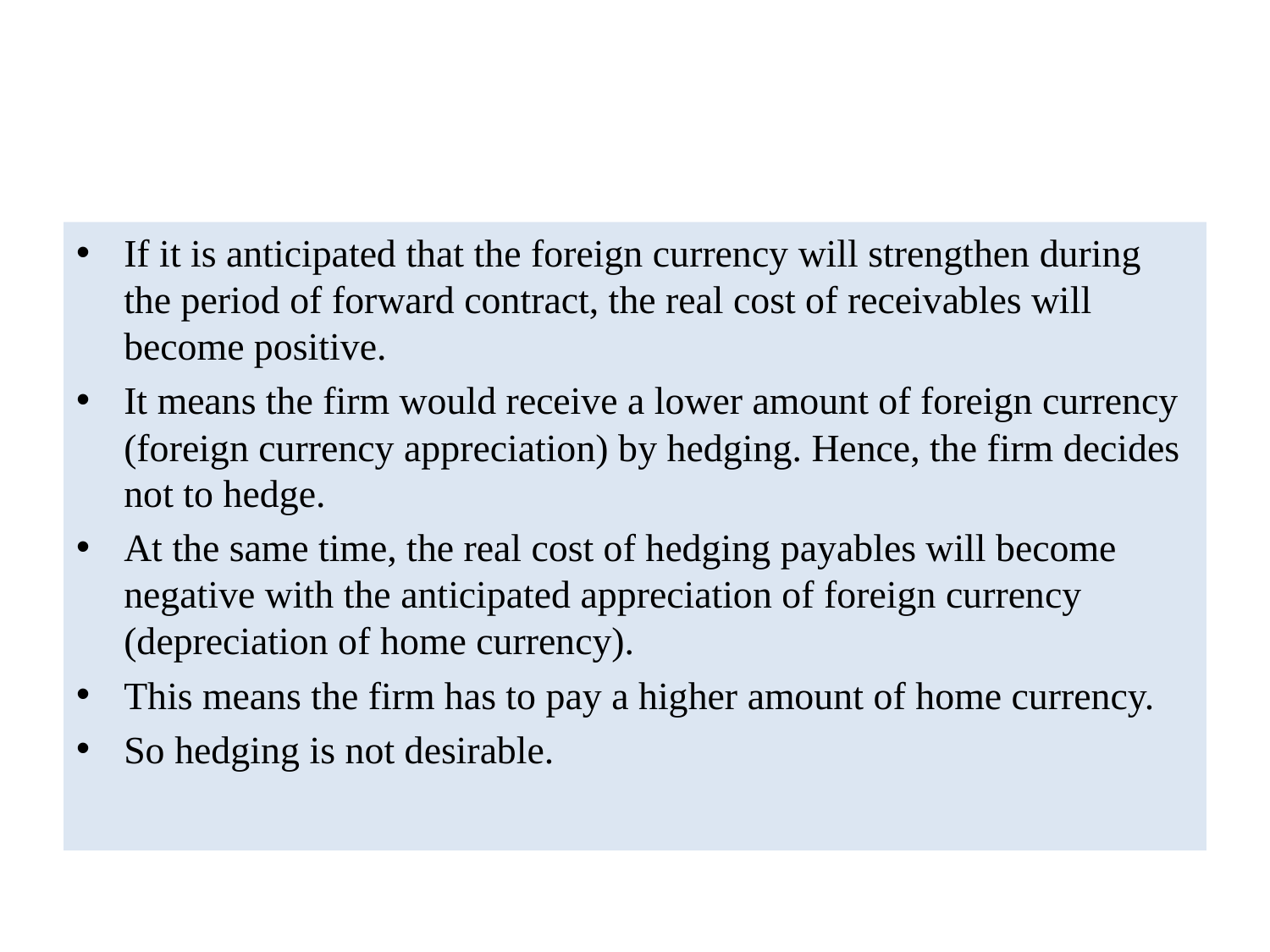

#
If it is anticipated that the foreign currency will strengthen during the period of forward contract, the real cost of receivables will become positive.
It means the firm would receive a lower amount of foreign currency (foreign currency appreciation) by hedging. Hence, the firm decides not to hedge.
At the same time, the real cost of hedging payables will become negative with the anticipated appreciation of foreign currency (depreciation of home currency).
This means the firm has to pay a higher amount of home currency.
So hedging is not desirable.